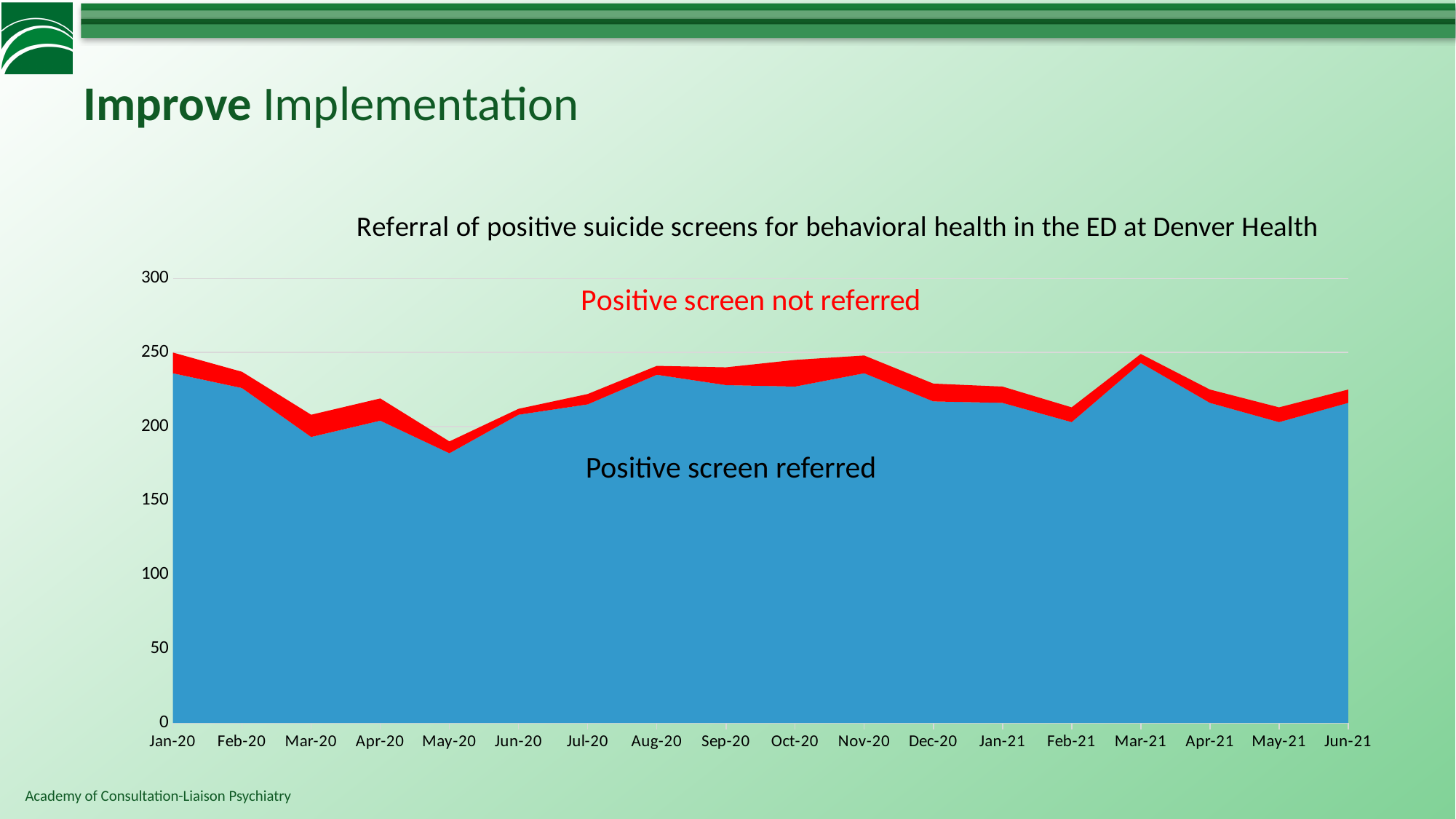

# Improve Implementation

### Chart: Referral of positive suicide screens for behavioral health in the ED at Denver Health

| Category | Positive screen referred | Positive screen not referred |
|---|---|---|
| 43831.0 | 236.0 | 14.0 |
| 43862.0 | 226.0 | 11.0 |
| 43891.0 | 193.0 | 15.0 |
| 43922.0 | 204.0 | 15.0 |
| 43952.0 | 182.0 | 8.0 |
| 43983.0 | 208.0 | 4.0 |
| 44013.0 | 215.0 | 7.0 |
| 44044.0 | 235.0 | 6.0 |
| 44075.0 | 228.0 | 12.0 |
| 44105.0 | 227.0 | 18.0 |
| 44136.0 | 236.0 | 12.0 |
| 44166.0 | 217.0 | 12.0 |
| 44197.0 | 216.0 | 11.0 |
| 44228.0 | 203.0 | 10.0 |
| 44256.0 | 243.0 | 6.0 |
| 44287.0 | 216.0 | 9.0 |
| 44317.0 | 203.0 | 10.0 |
| 44348.0 | 216.0 | 9.0 |
Positive screen referred